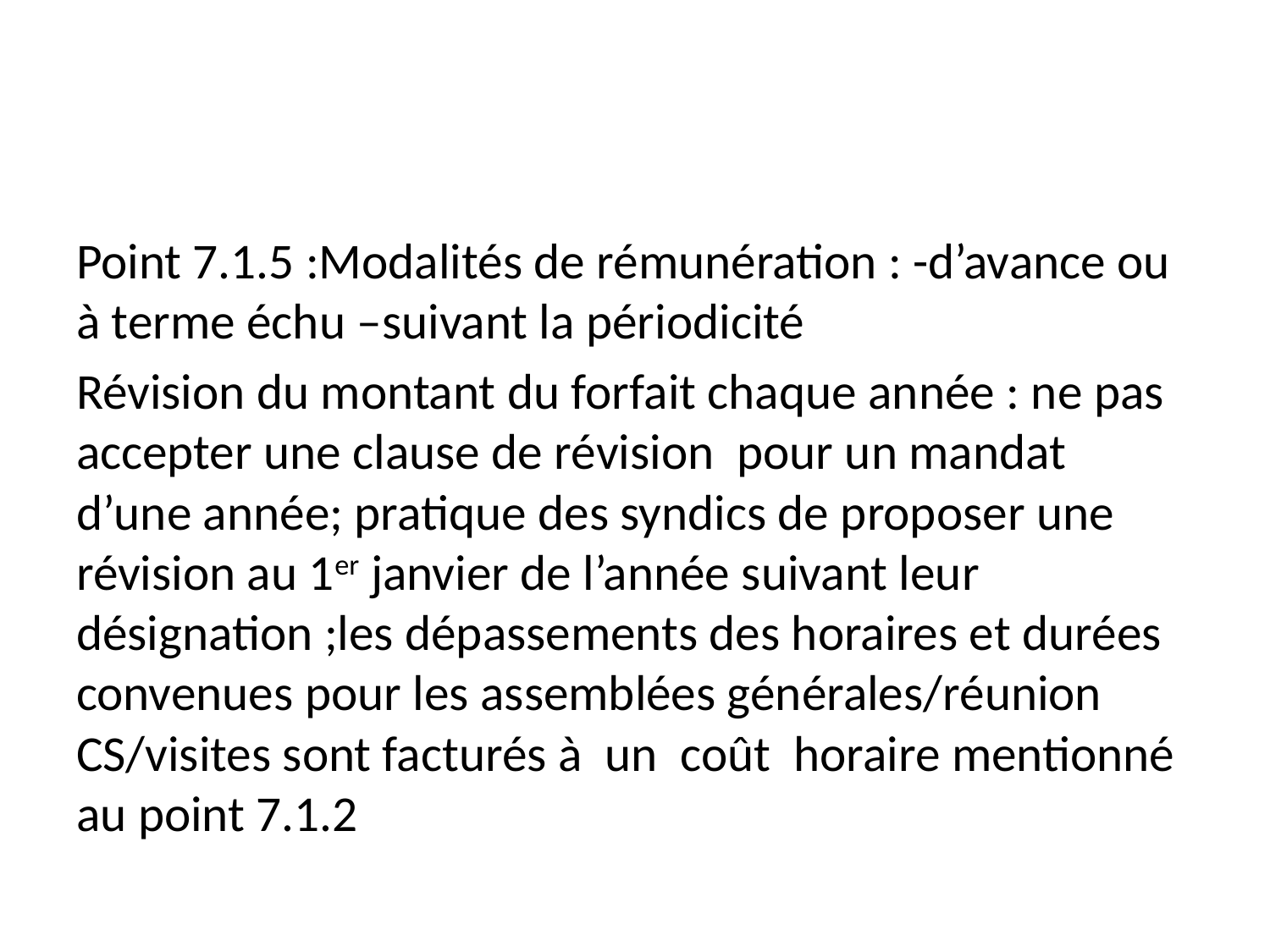

#
Point 7.1.5 :Modalités de rémunération : -d’avance ou à terme échu –suivant la périodicité
Révision du montant du forfait chaque année : ne pas accepter une clause de révision  pour un mandat d’une année; pratique des syndics de proposer une révision au 1er janvier de l’année suivant leur désignation ;les dépassements des horaires et durées convenues pour les assemblées générales/réunion CS/visites sont facturés à  un  coût  horaire mentionné au point 7.1.2